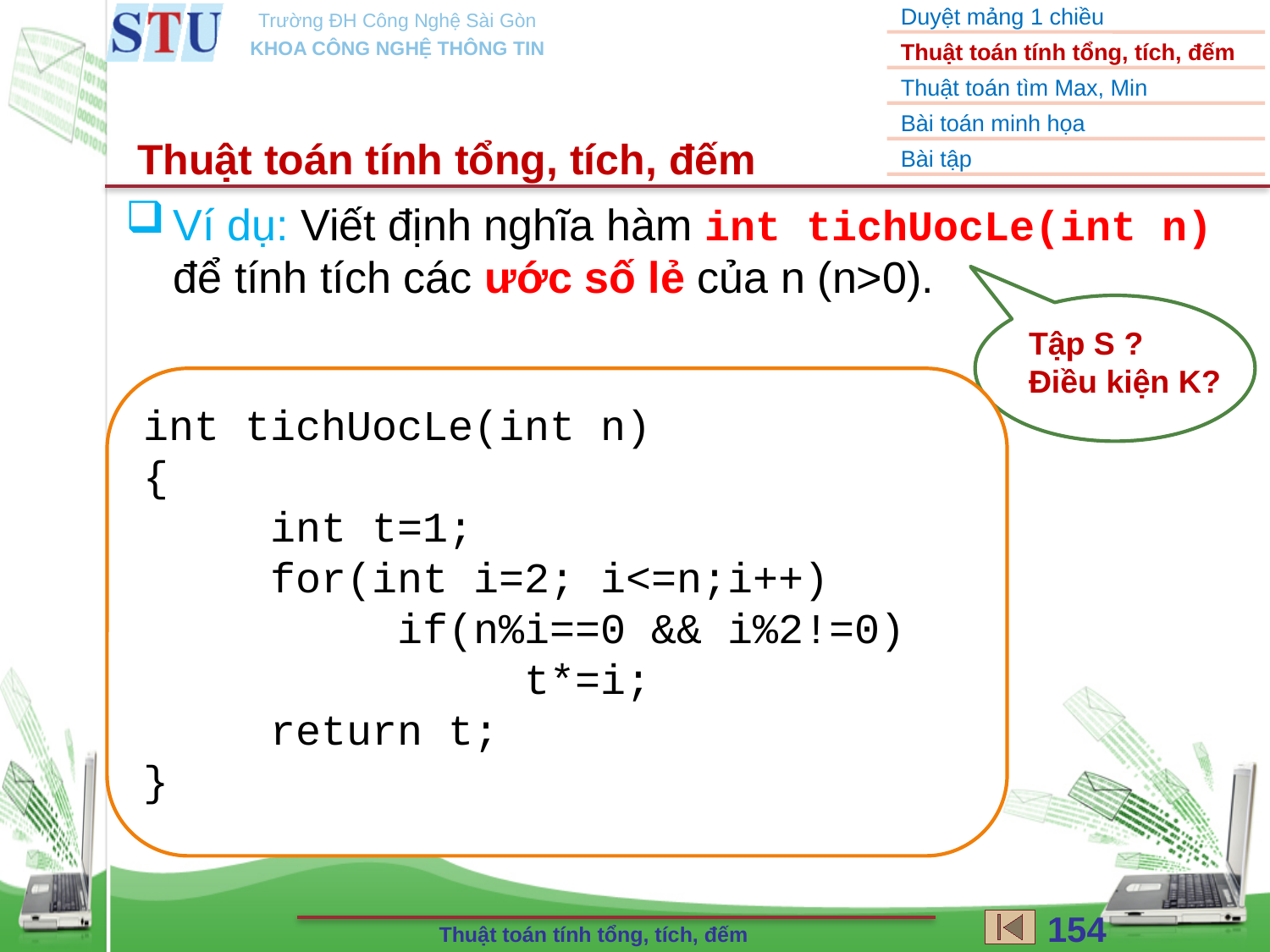

Duyệt mảng 1 chiều
Thuật toán tính tổng, tích, đếm
Thuật toán tìm Max, Min
Bài toán minh họa
Bài tập
Thuật toán tính tổng, tích, đếm
Ví dụ: Viết định nghĩa hàm int tichUocLe(int n) để tính tích các ước số lẻ của n (n>0).

Tập S ?
Điều kiện K?
int tichUocLe(int n)
{
	int t=1;
	for(int i=2; i<=n;i++)
		if(n%i==0 && i%2!=0)
 			t*=i;
	return t;
}
154
Thuật toán tính tổng, tích, đếm